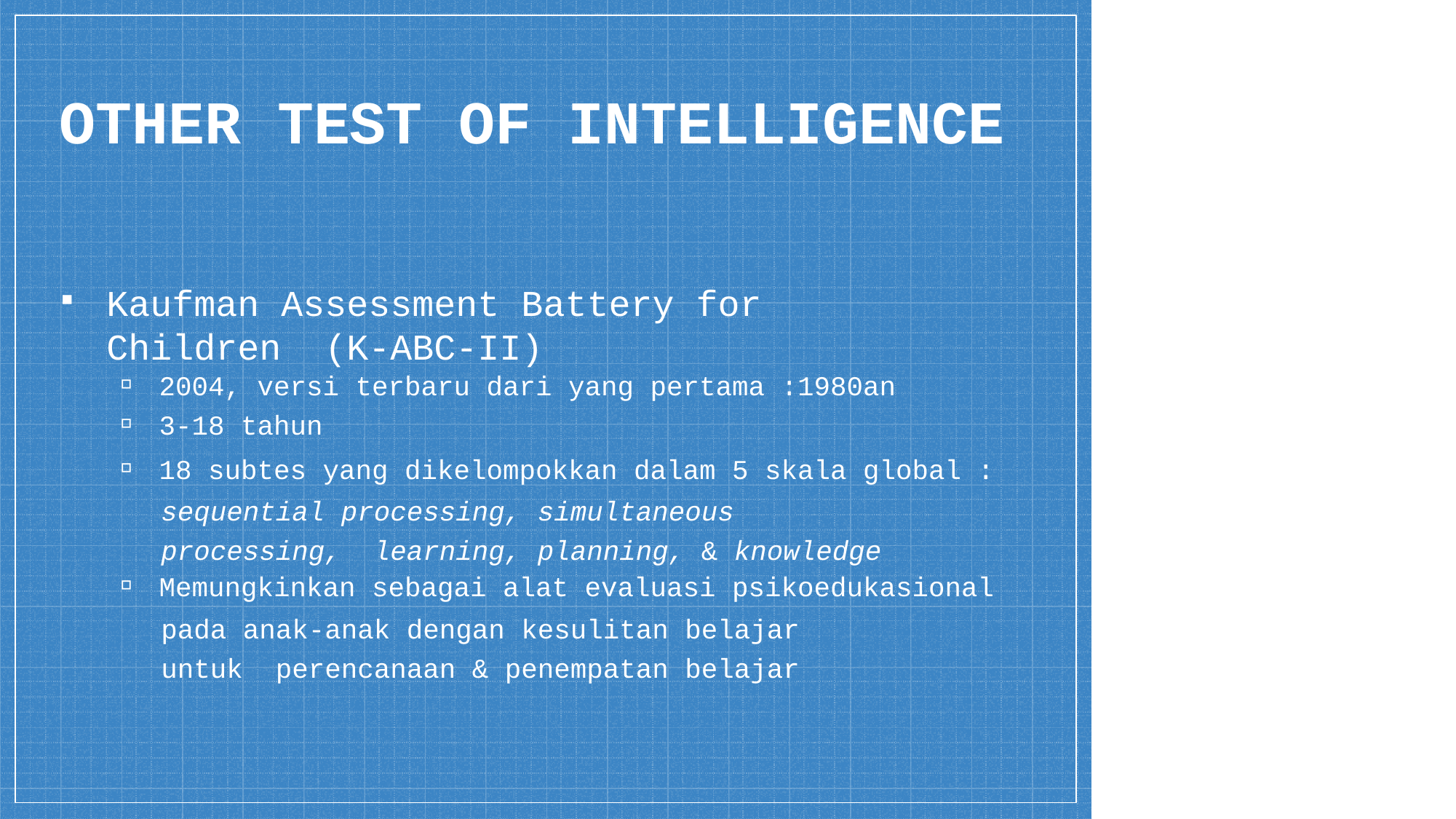

# OTHER TEST OF INTELLIGENCE
Kaufman Assessment Battery for Children  (K-ABC-II)
▫ 2004, versi terbaru dari yang pertama :1980an
▫ 3-18 tahun
▫ 18 subtes yang dikelompokkan dalam 5 skala global :
sequential processing, simultaneous processing,  learning, planning, & knowledge
▫ Memungkinkan sebagai alat evaluasi psikoedukasional
pada anak-anak dengan kesulitan belajar untuk  perencanaan & penempatan belajar